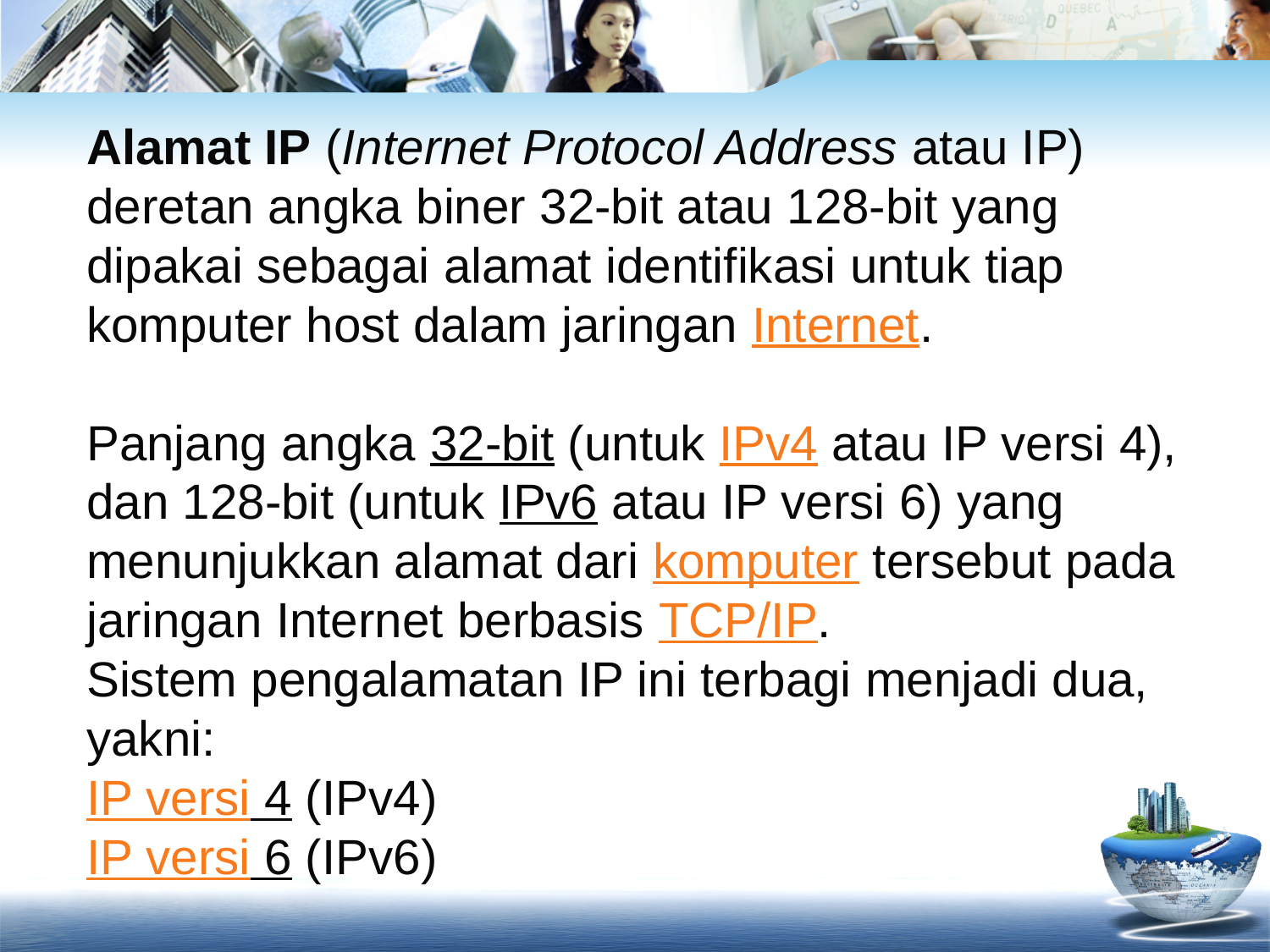

Alamat IP (Internet Protocol Address atau IP)
deretan angka biner 32-bit atau 128-bit yang dipakai sebagai alamat identifikasi untuk tiap komputer host dalam jaringan Internet.

Panjang angka 32-bit (untuk IPv4 atau IP versi 4), dan 128-bit (untuk IPv6 atau IP versi 6) yang menunjukkan alamat dari komputer tersebut pada jaringan Internet berbasis TCP/IP.
Sistem pengalamatan IP ini terbagi menjadi dua, yakni:
IP versi 4 (IPv4)
IP versi 6 (IPv6)